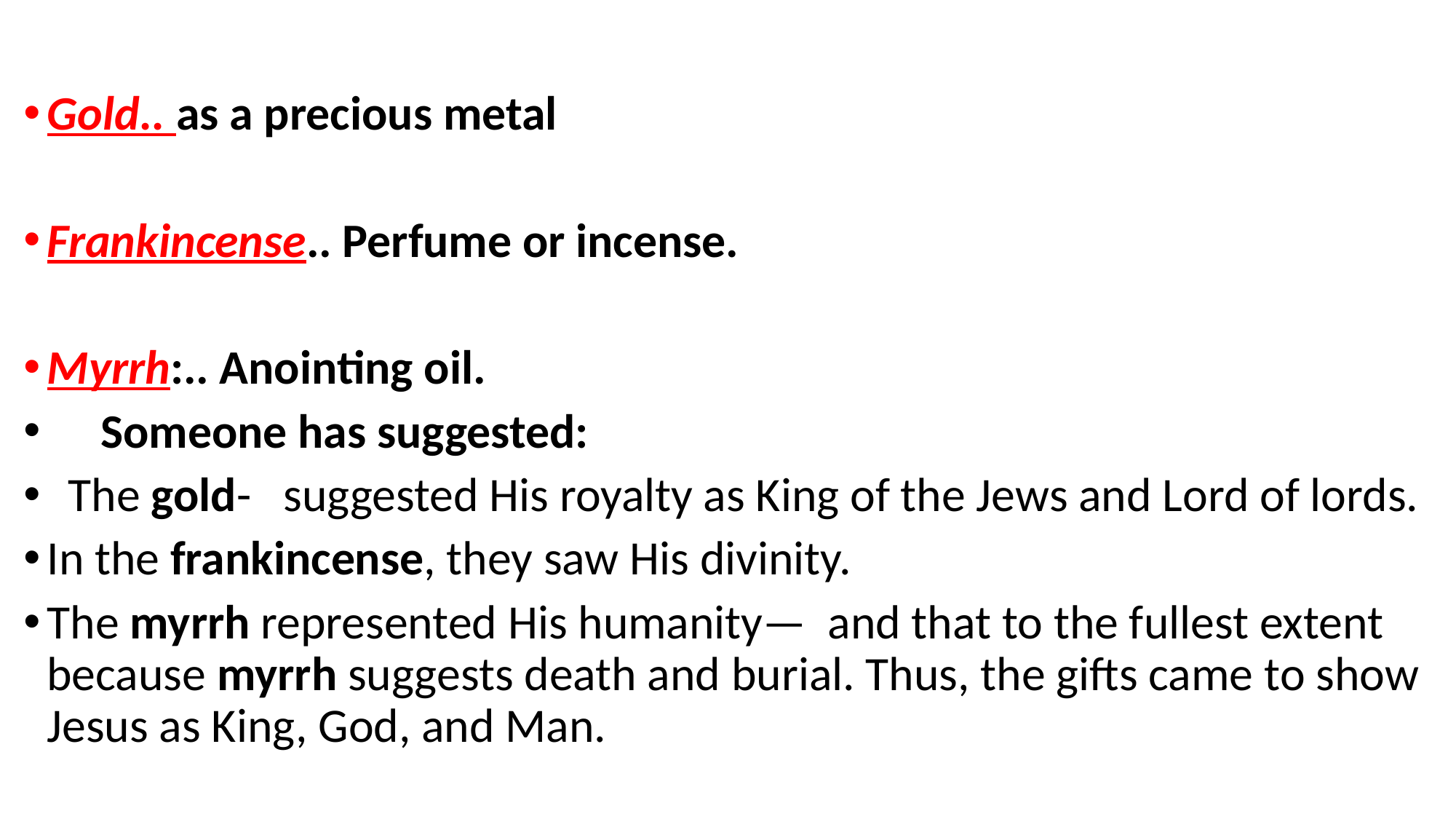

Gold.. as a precious metal

Frankincense.. Perfume or incense.

Myrrh:.. Anointing oil.
     Someone has suggested:
  The gold-   suggested His royalty as King of the Jews and Lord of lords.
In the frankincense, they saw His divinity.
The myrrh represented His humanity—  and that to the fullest extent because myrrh suggests death and burial. Thus, the gifts came to show Jesus as King, God, and Man.